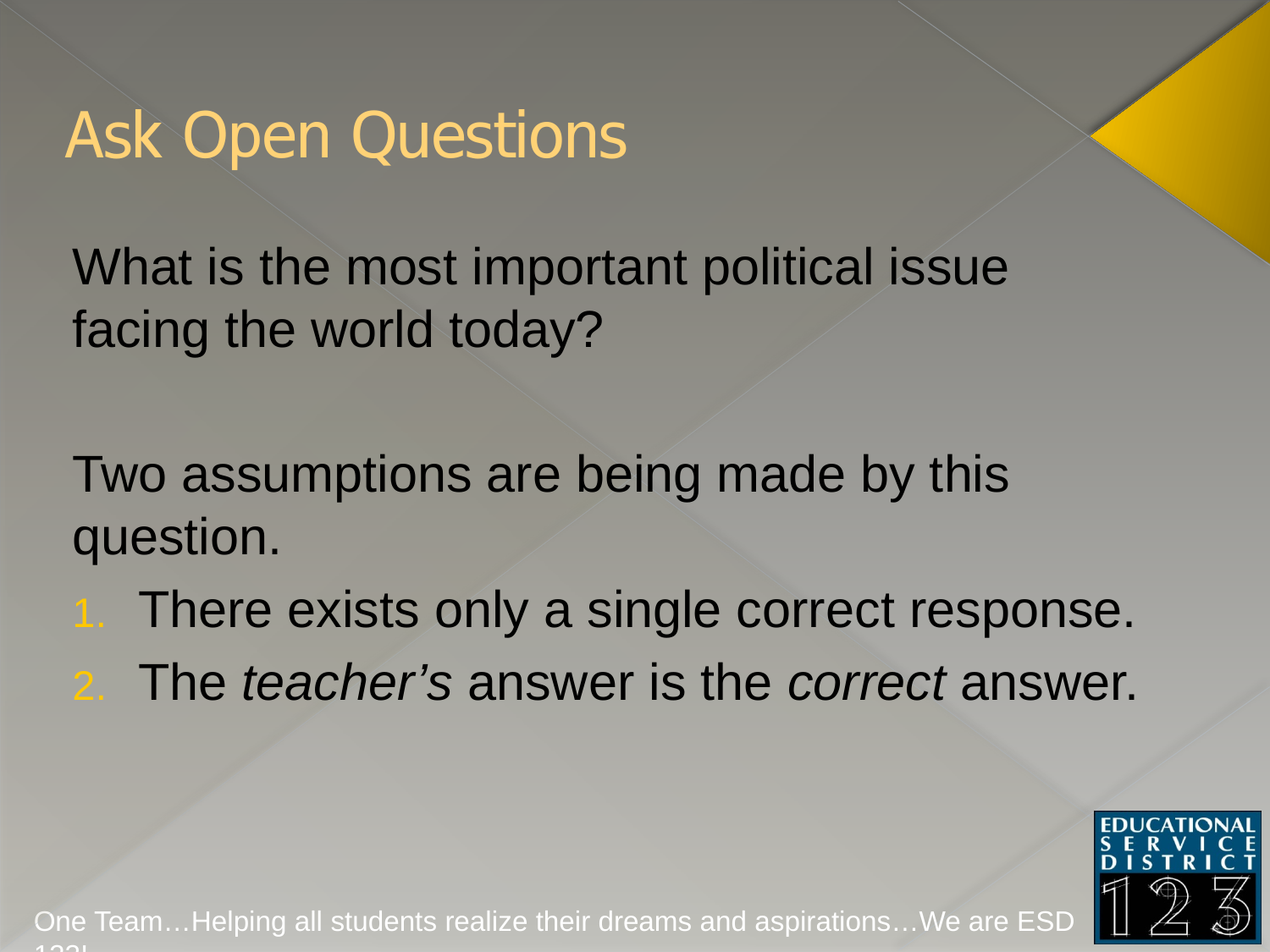

# Ask Open Questions
What is the most important political issue facing the world today?

Two assumptions are being made by this question.
There exists only a single correct response.
The teacher’s answer is the correct answer.